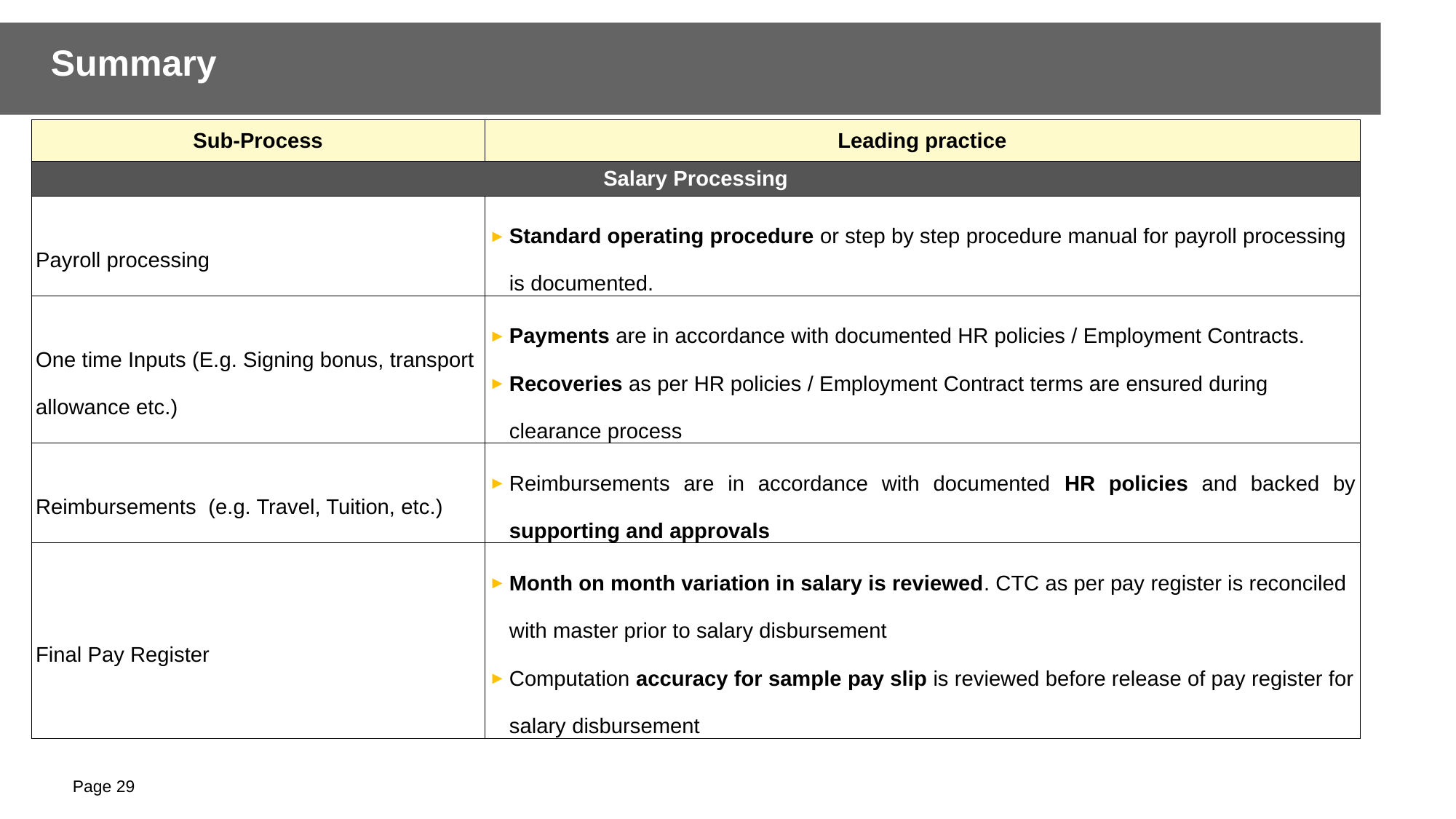

Summary
| Sub-Process | Leading practice |
| --- | --- |
| Salary Processing |  |
| Payroll processing | Standard operating procedure or step by step procedure manual for payroll processing is documented. |
| One time Inputs (E.g. Signing bonus, transport allowance etc.) | Payments are in accordance with documented HR policies / Employment Contracts. Recoveries as per HR policies / Employment Contract terms are ensured during clearance process |
| Reimbursements (e.g. Travel, Tuition, etc.) | Reimbursements are in accordance with documented HR policies and backed by supporting and approvals |
| Final Pay Register | Month on month variation in salary is reviewed. CTC as per pay register is reconciled with master prior to salary disbursement Computation accuracy for sample pay slip is reviewed before release of pay register for salary disbursement |